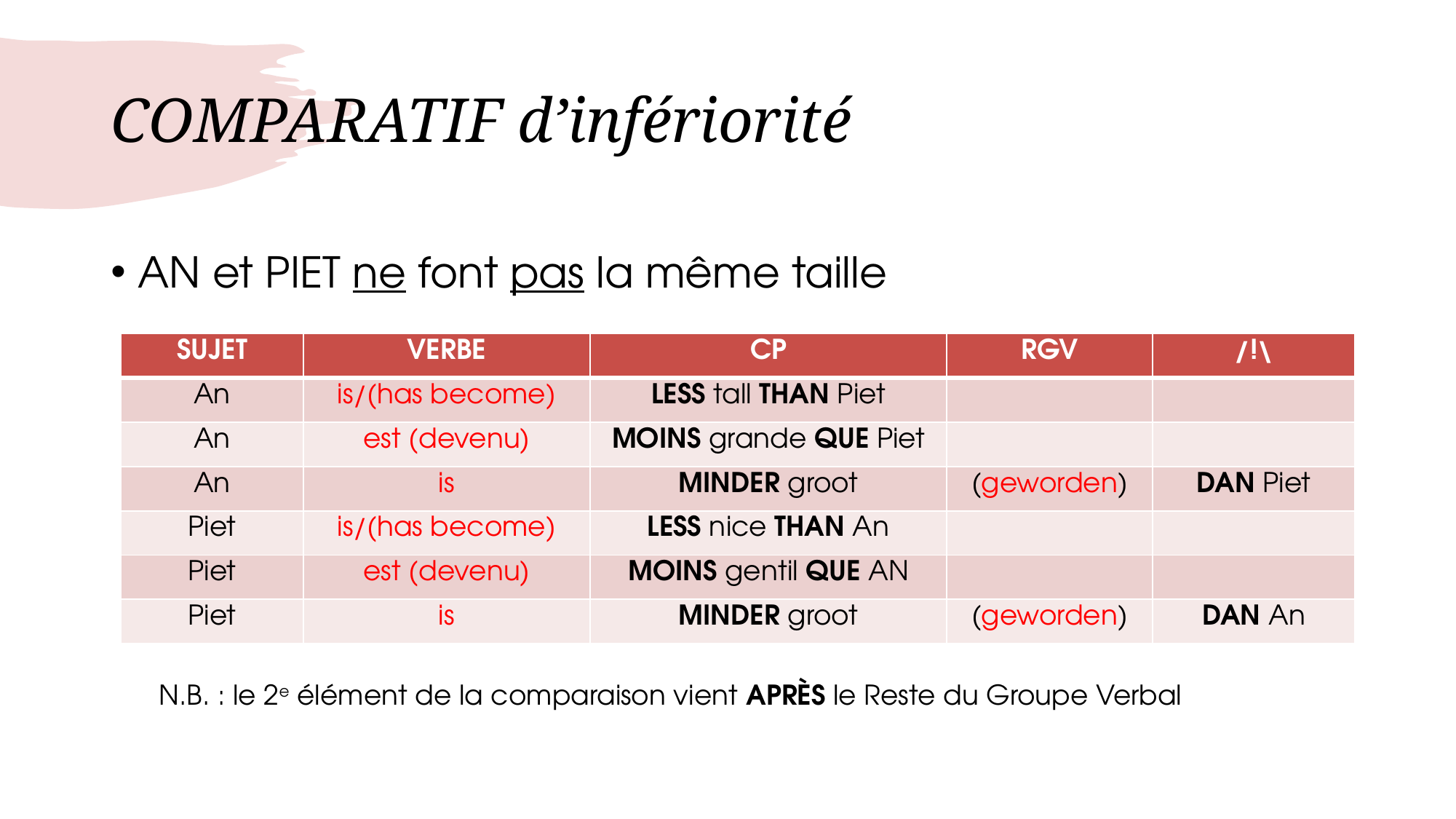

# COMPARATIF d’infériorité
AN et PIET ne font pas la même taille

| SUJET | VERBE | CP | RGV | /!\ |
| --- | --- | --- | --- | --- |
| An | is/(has become) | LESS tall THAN Piet |  |  |
| An | est (devenu) | MOINS grande QUE Piet |  |  |
| An | is | MINDER groot | (geworden) | DAN Piet |
| Piet | is/(has become) | LESS nice THAN An |  |  |
| Piet | est (devenu) | MOINS gentil QUE AN |  |  |
| Piet | is | MINDER groot | (geworden) | DAN An |
N.B. : le 2e élément de la comparaison vient APRÈS le Reste du Groupe Verbal